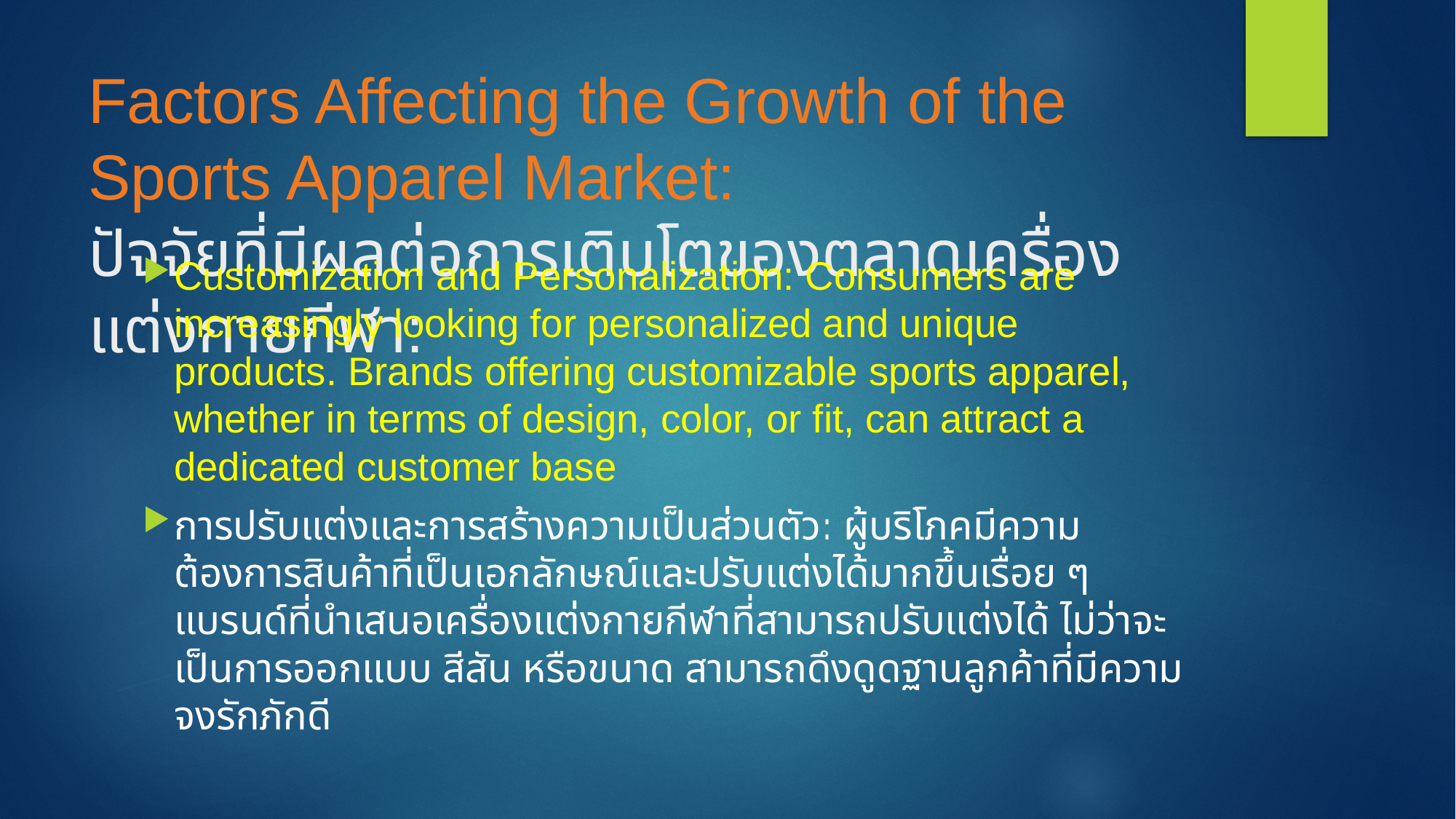

# Factors Affecting the Growth of the Sports Apparel Market: ปัจจัยที่มีผลต่อการเติบโตของตลาดเครื่องแต่งกายกีฬา:
Customization and Personalization: Consumers are increasingly looking for personalized and unique products. Brands offering customizable sports apparel, whether in terms of design, color, or fit, can attract a dedicated customer base
การปรับแต่งและการสร้างความเป็นส่วนตัว: ผู้บริโภคมีความต้องการสินค้าที่เป็นเอกลักษณ์และปรับแต่งได้มากขึ้นเรื่อย ๆ แบรนด์ที่นำเสนอเครื่องแต่งกายกีฬาที่สามารถปรับแต่งได้ ไม่ว่าจะเป็นการออกแบบ สีสัน หรือขนาด สามารถดึงดูดฐานลูกค้าที่มีความจงรักภักดี